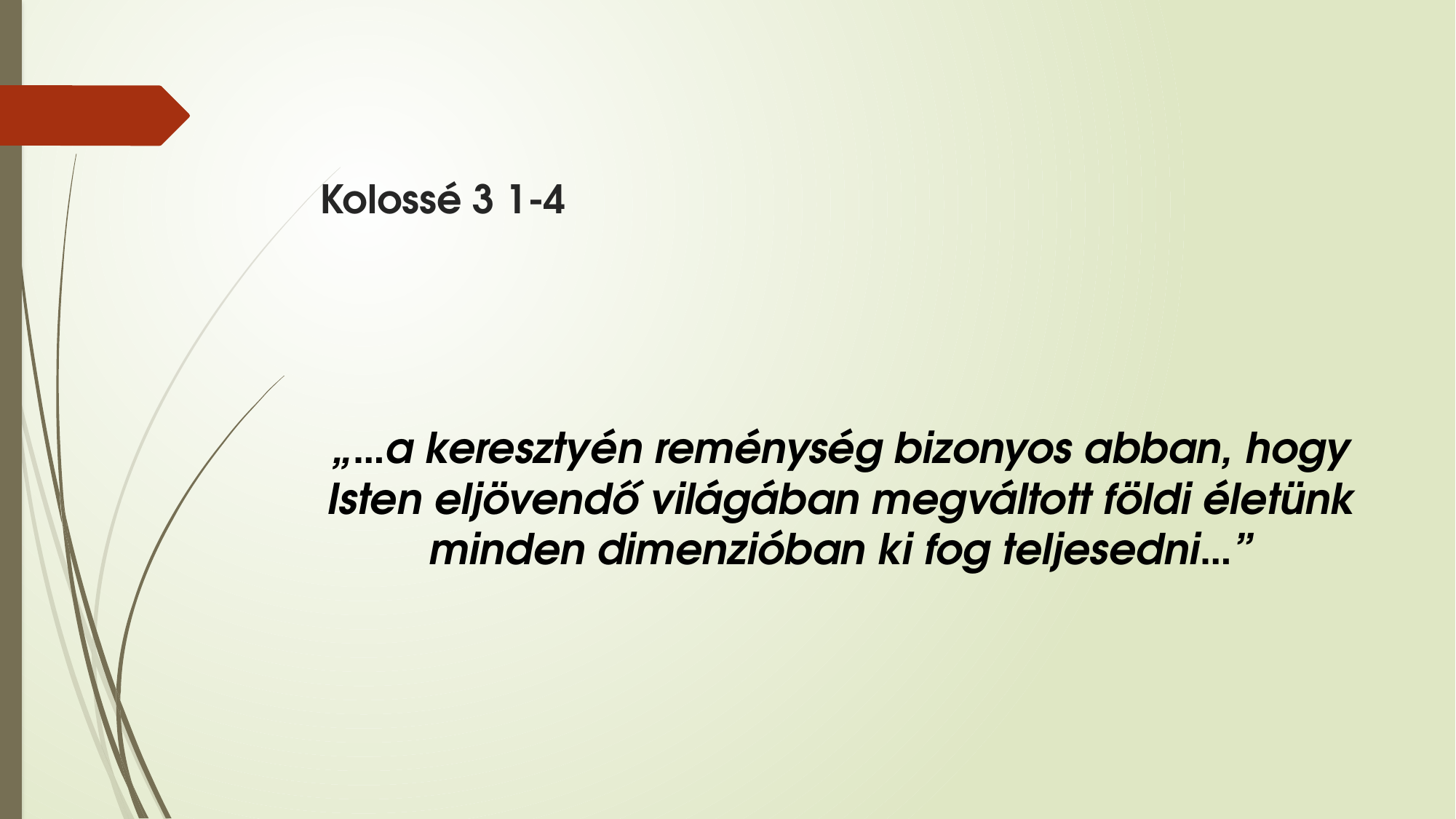

# Kolossé 3 1-4

„…a keresztyén reménység bizonyos abban, hogy Isten eljövendő világában megváltott földi életünk minden dimenzióban ki fog teljesedni…”